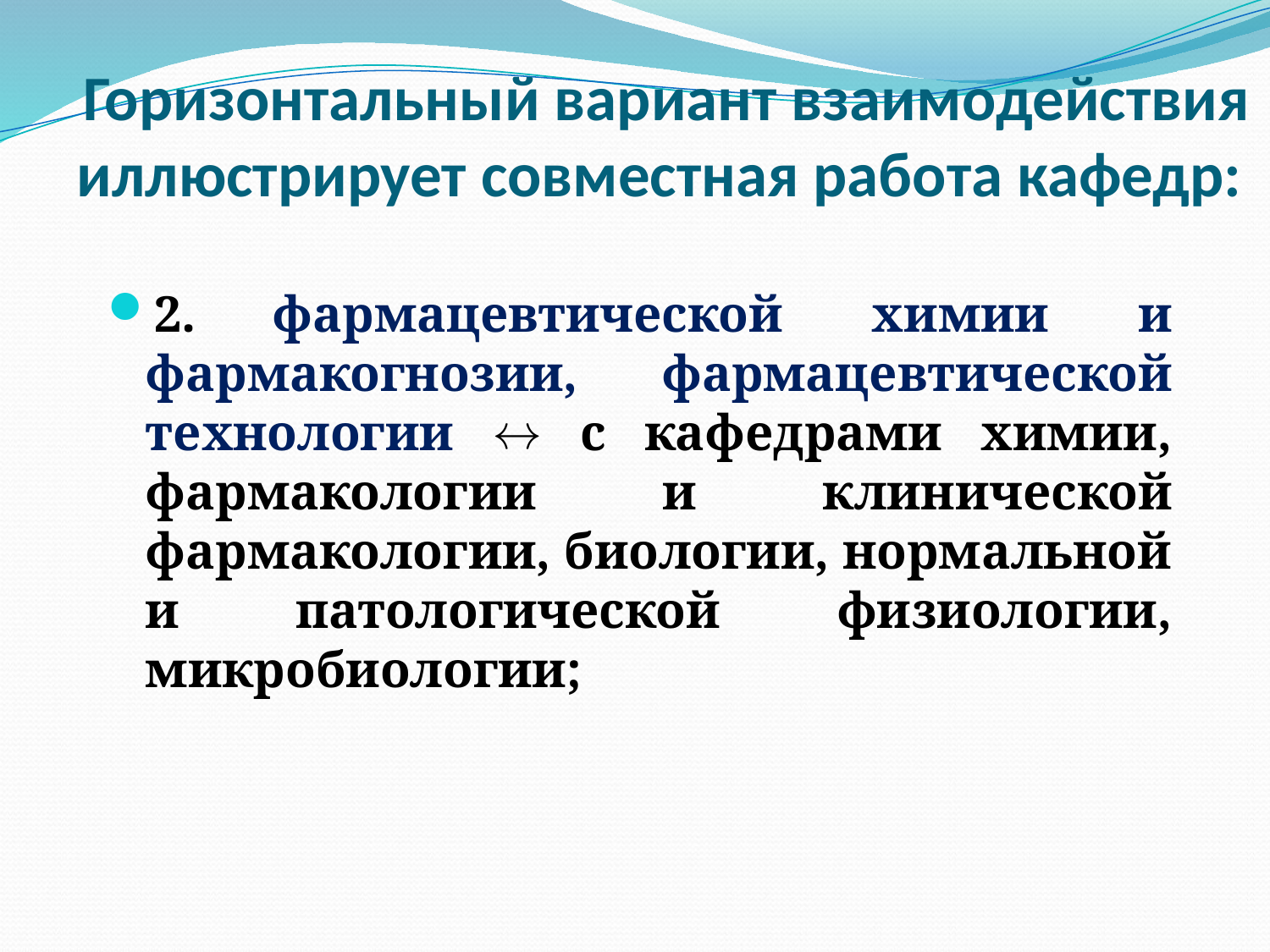

# Горизонтальный вариант взаимодействия иллюстрирует совместная работа кафедр:

2.	фармацевтической химии и фармакогнозии, фармацевтической технологии ↔ с кафедрами химии, фармакологии и клинической фармакологии, биологии, нормальной и патологической физиологии, микробиологии;